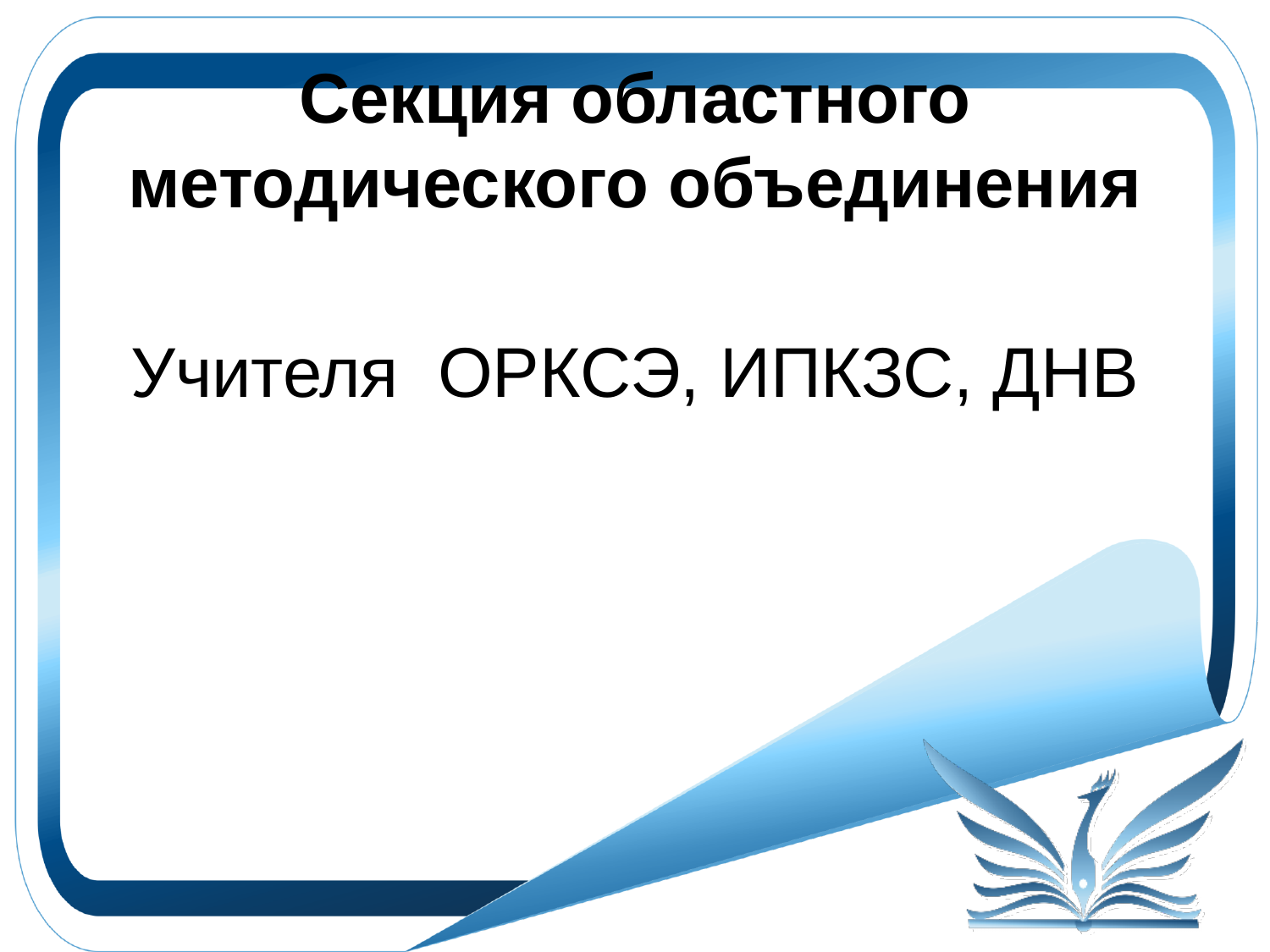

# Секция областного методического объединения

Учителя  ОРКСЭ, ИПКЗС, ДНВ